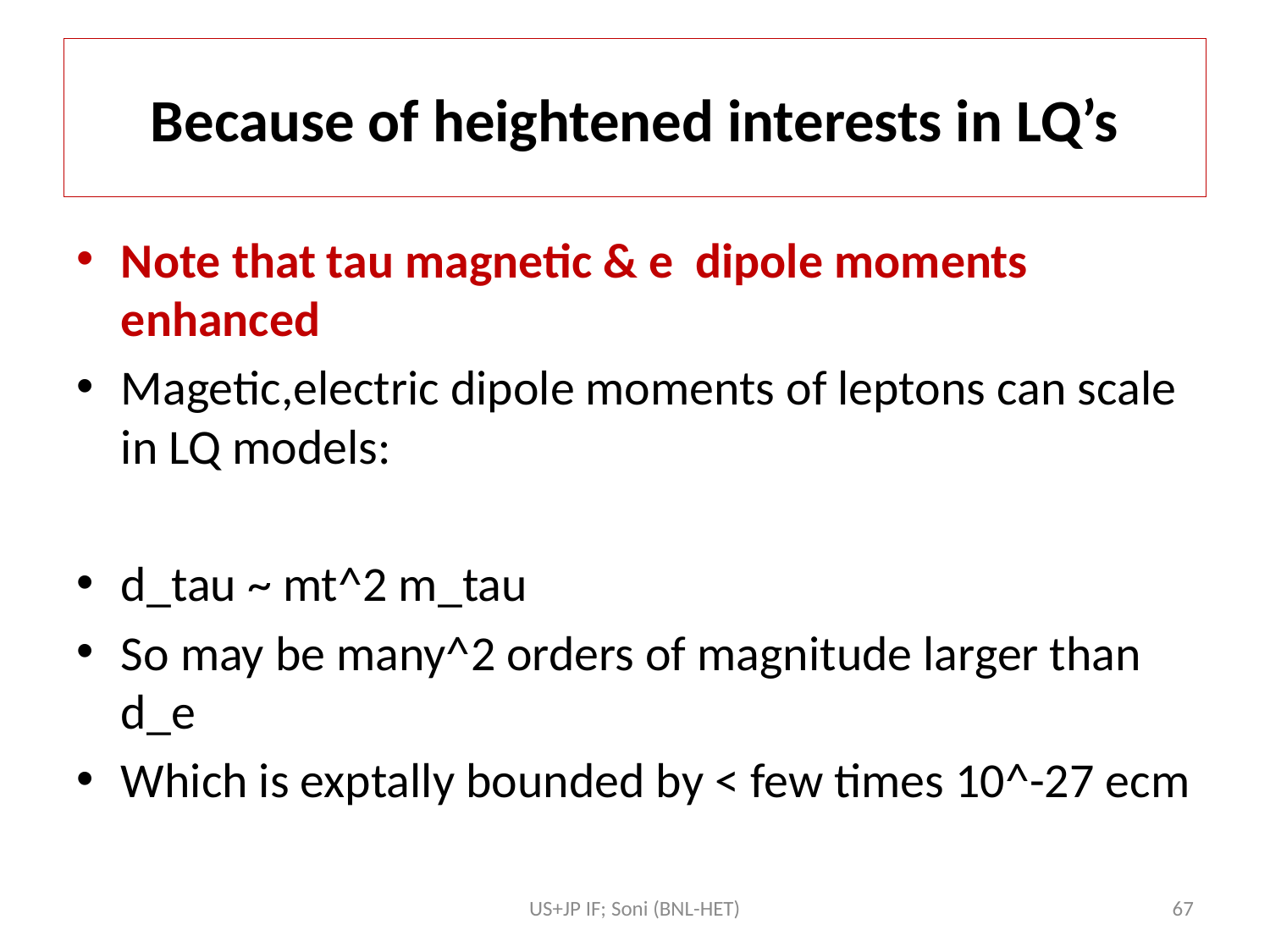

# Because of heightened interests in LQ’s
Note that tau magnetic & e  dipole moments enhanced
Magetic,electric dipole moments of leptons can scale in LQ models:

d_tau ~ mt^2 m_tau
So may be many^2 orders of magnitude larger than d_e
Which is exptally bounded by < few times 10^-27 ecm
US+JP IF; Soni (BNL-HET)
67